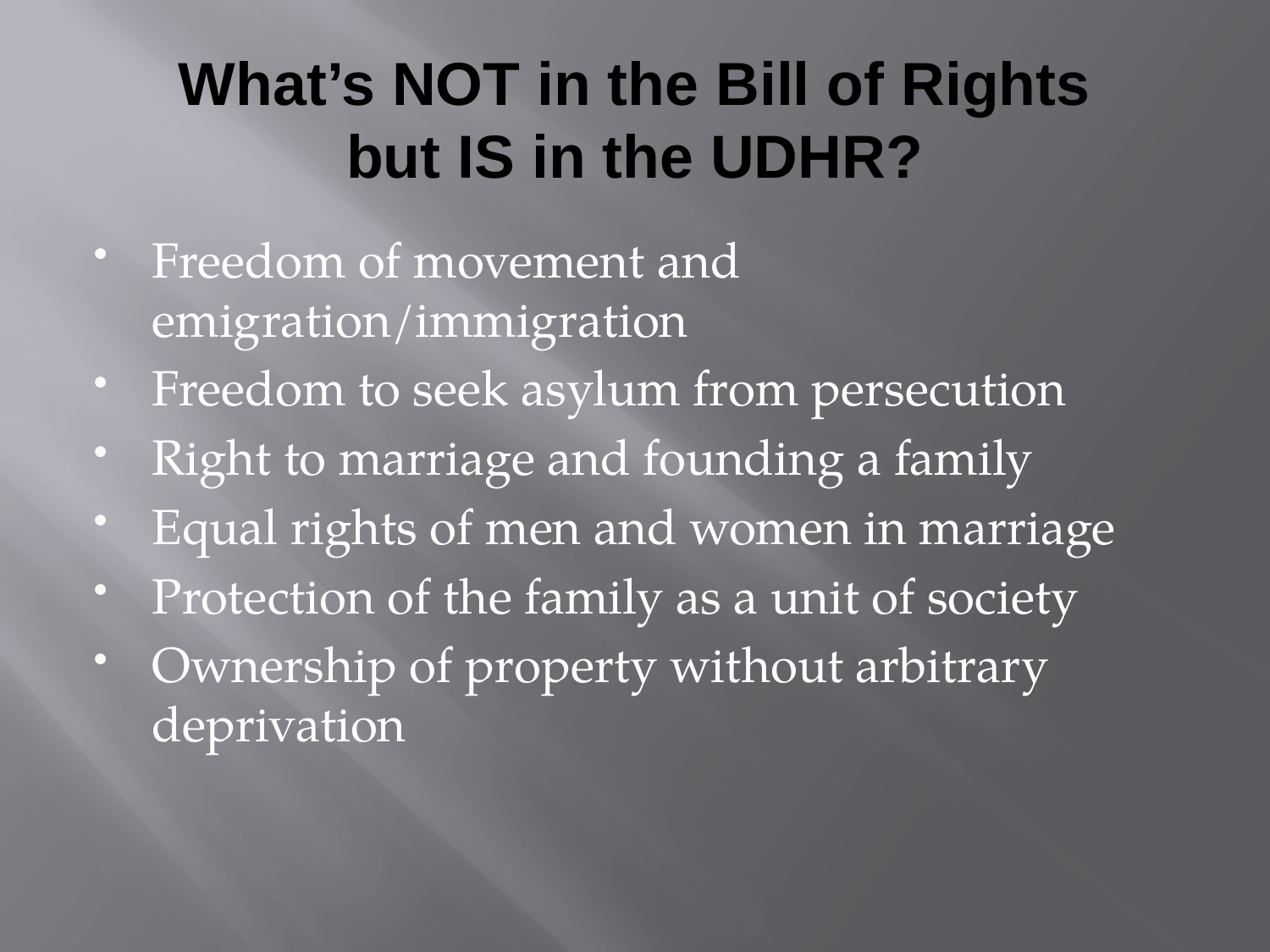

# What’s NOT in the Bill of Rights but IS in the UDHR?
Freedom of movement and emigration/immigration
Freedom to seek asylum from persecution
Right to marriage and founding a family
Equal rights of men and women in marriage
Protection of the family as a unit of society
Ownership of property without arbitrary deprivation